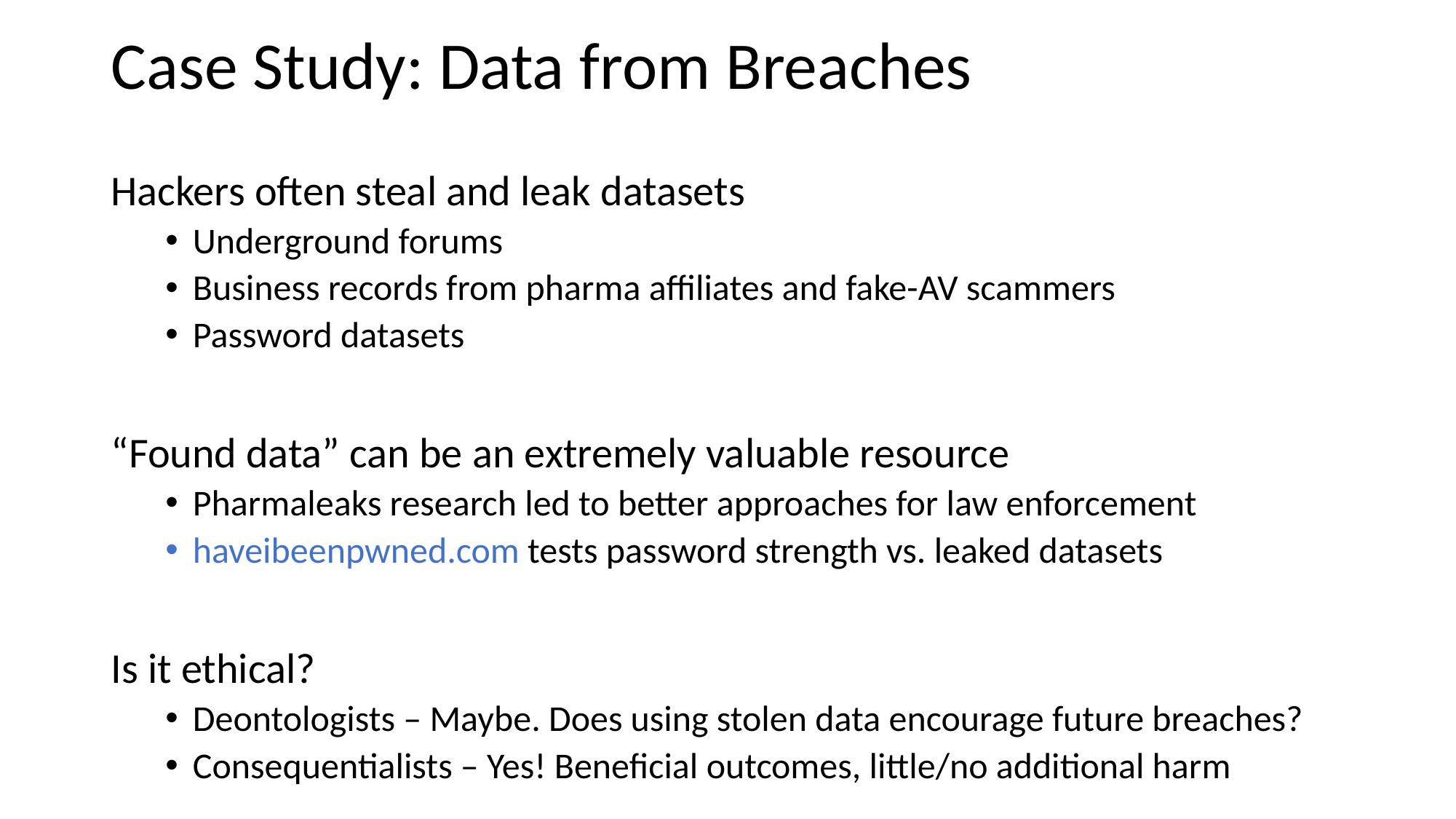

# Case Study: Data from Breaches
Hackers often steal and leak datasets
Underground forums
Business records from pharma affiliates and fake-AV scammers
Password datasets

“Found data” can be an extremely valuable resource
Pharmaleaks research led to better approaches for law enforcement
haveibeenpwned.com tests password strength vs. leaked datasets

Is it ethical?
Deontologists – Maybe. Does using stolen data encourage future breaches?
Consequentialists – Yes! Beneficial outcomes, little/no additional harm